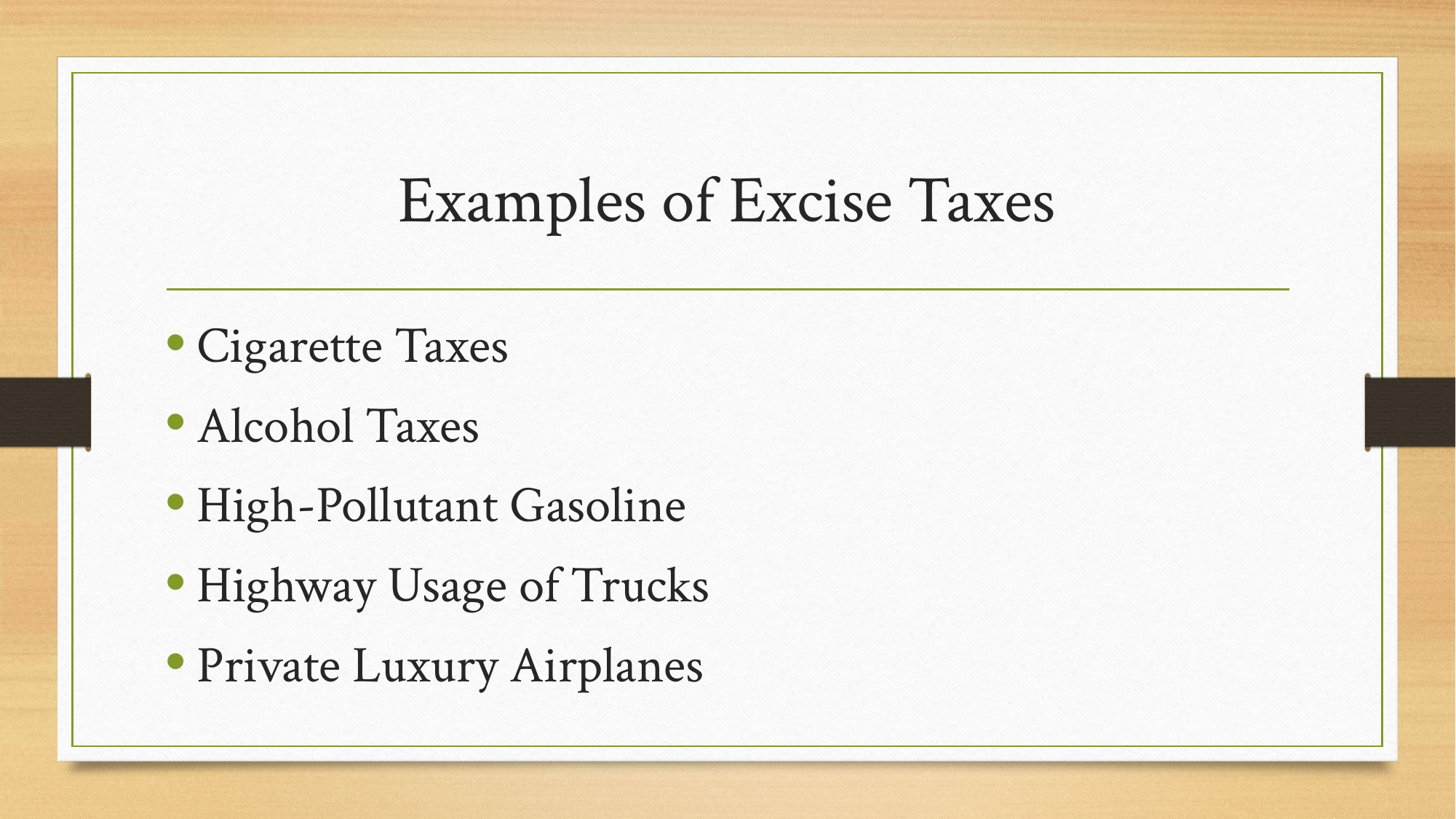

# Examples of Excise Taxes
Cigarette Taxes
Alcohol Taxes
High-Pollutant Gasoline
Highway Usage of Trucks
Private Luxury Airplanes